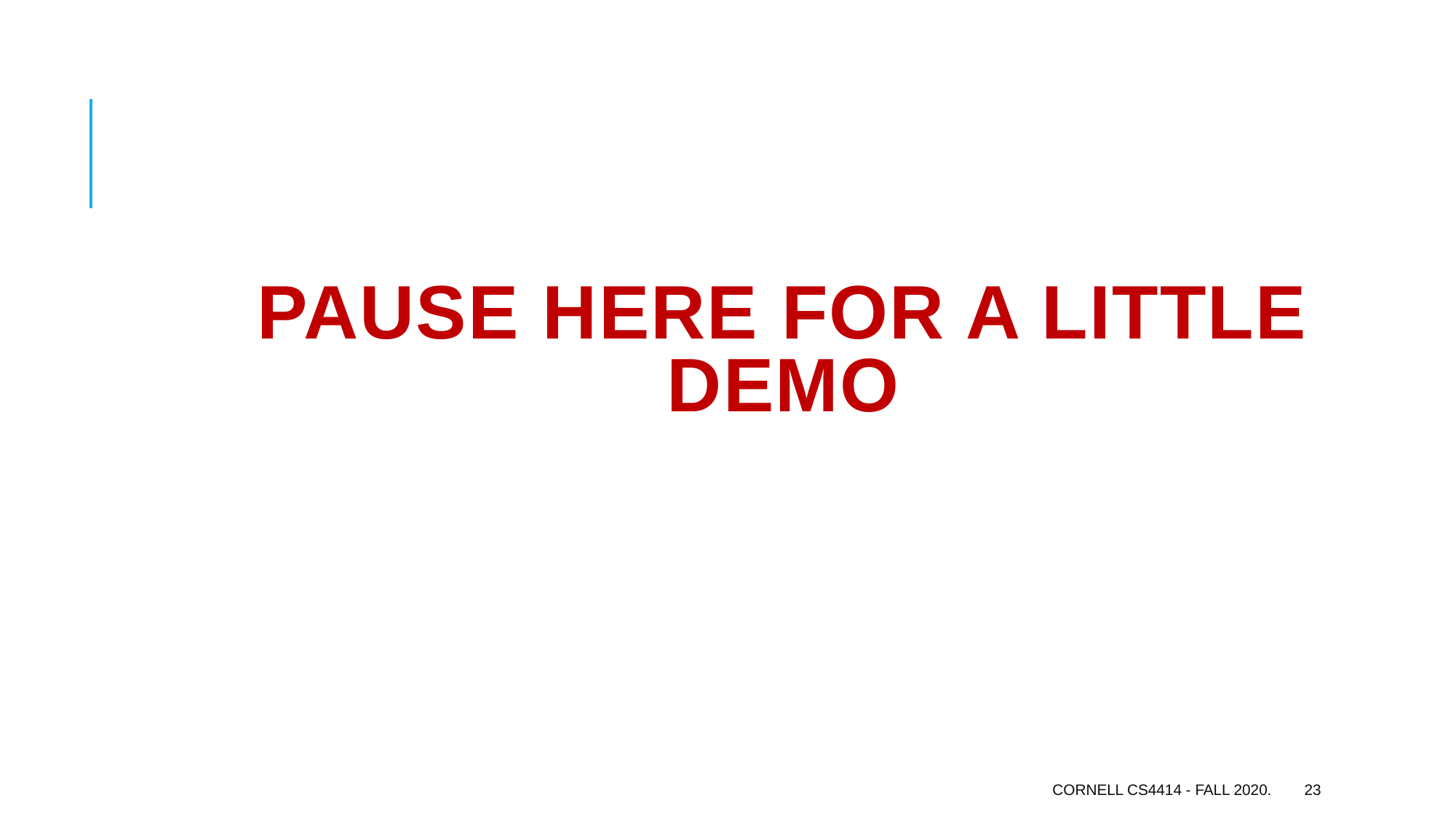

# Pause here for a little demo
Cornell CS4414 - Fall 2020.
23